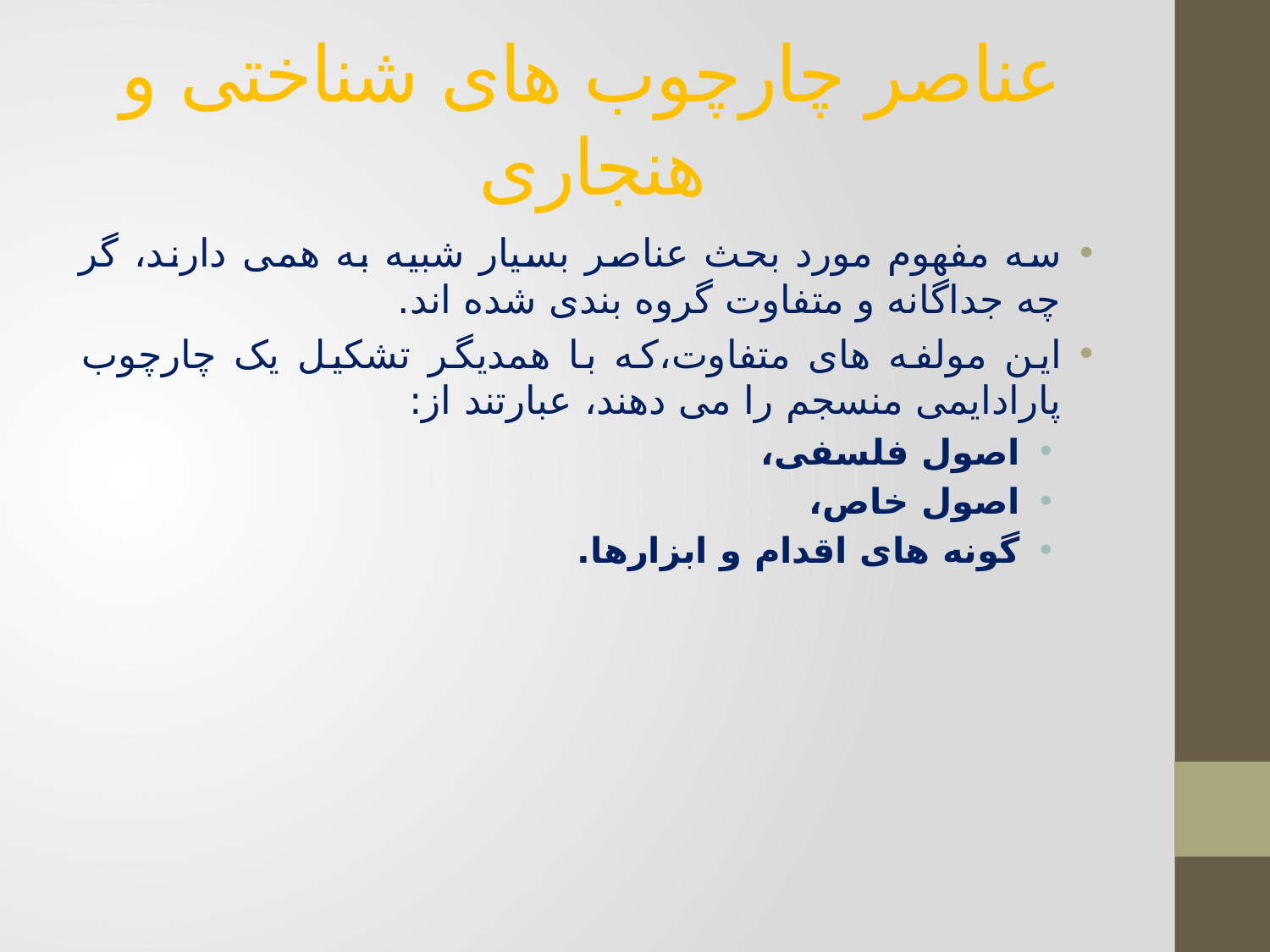

# عناصر چارچوب های شناختی و هنجاری
سه مفهوم مورد بحث عناصر بسیار شبیه به همی دارند،‌ گر چه جداگانه و متفاوت گروه بندی شده اند.
این مولفه های متفاوت،‌که با همدیگر تشکیل یک چارچوب پارادایمی منسجم را می دهند،‌ عبارتند از:
اصول فلسفی،
‌اصول خاص،‌
گونه های اقدام و ابزارها.